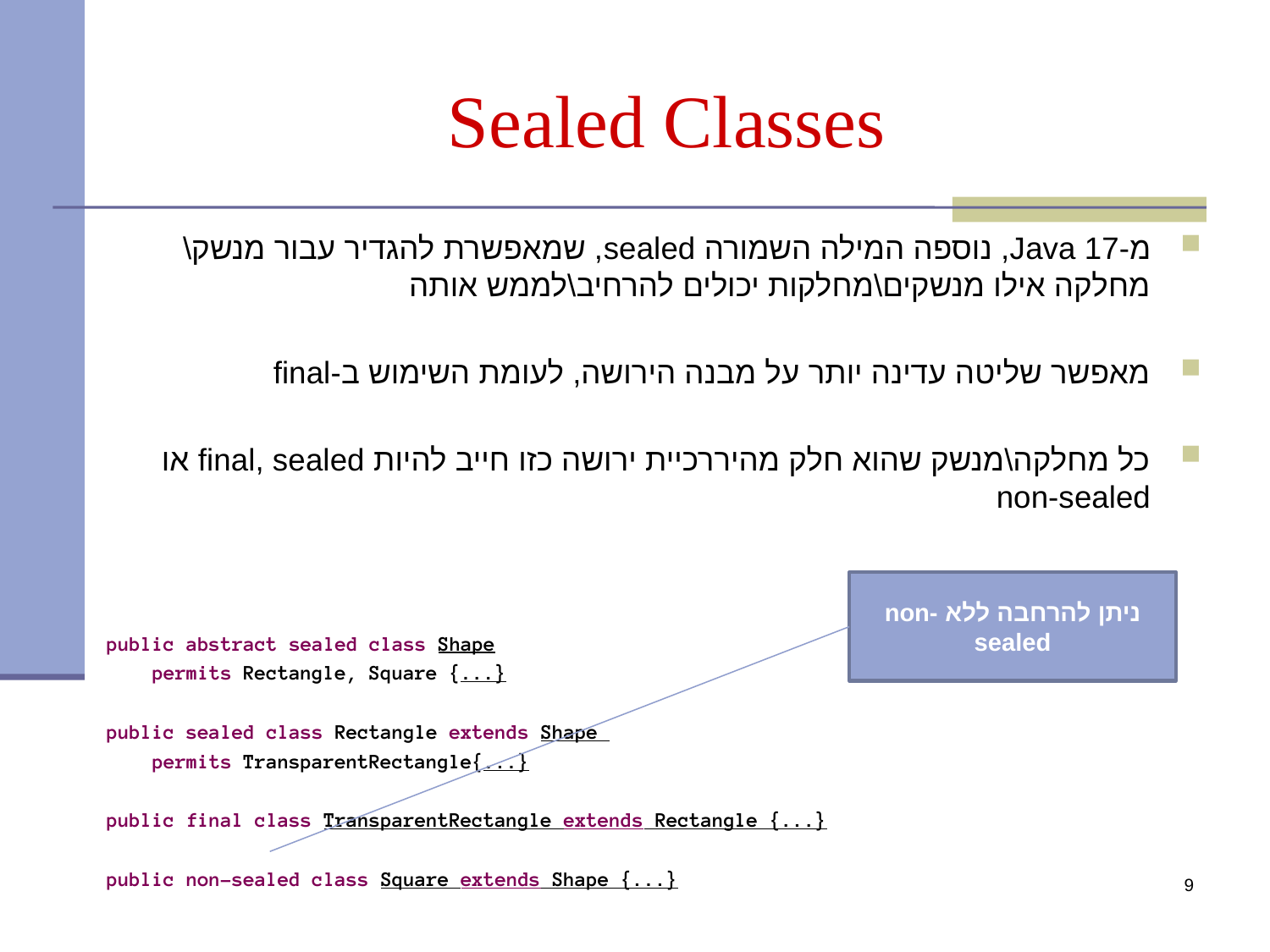

# Sealed Classes
מ-Java 17, נוספה המילה השמורה sealed, שמאפשרת להגדיר עבור מנשק\מחלקה אילו מנשקים\מחלקות יכולים להרחיב\לממש אותה

מאפשר שליטה עדינה יותר על מבנה הירושה, לעומת השימוש ב-final

כל מחלקה\מנשק שהוא חלק מהיררכיית ירושה כזו חייב להיות final, sealed או non-sealed

public abstract sealed class Shape
    permits Rectangle, Square {...}

public sealed class Rectangle extends Shape
    permits TransparentRectangle{...}

public final class TransparentRectangle extends Rectangle {...}

public non-sealed class Square extends Shape {...}

ניתן להרחבה ללא non-sealed
9